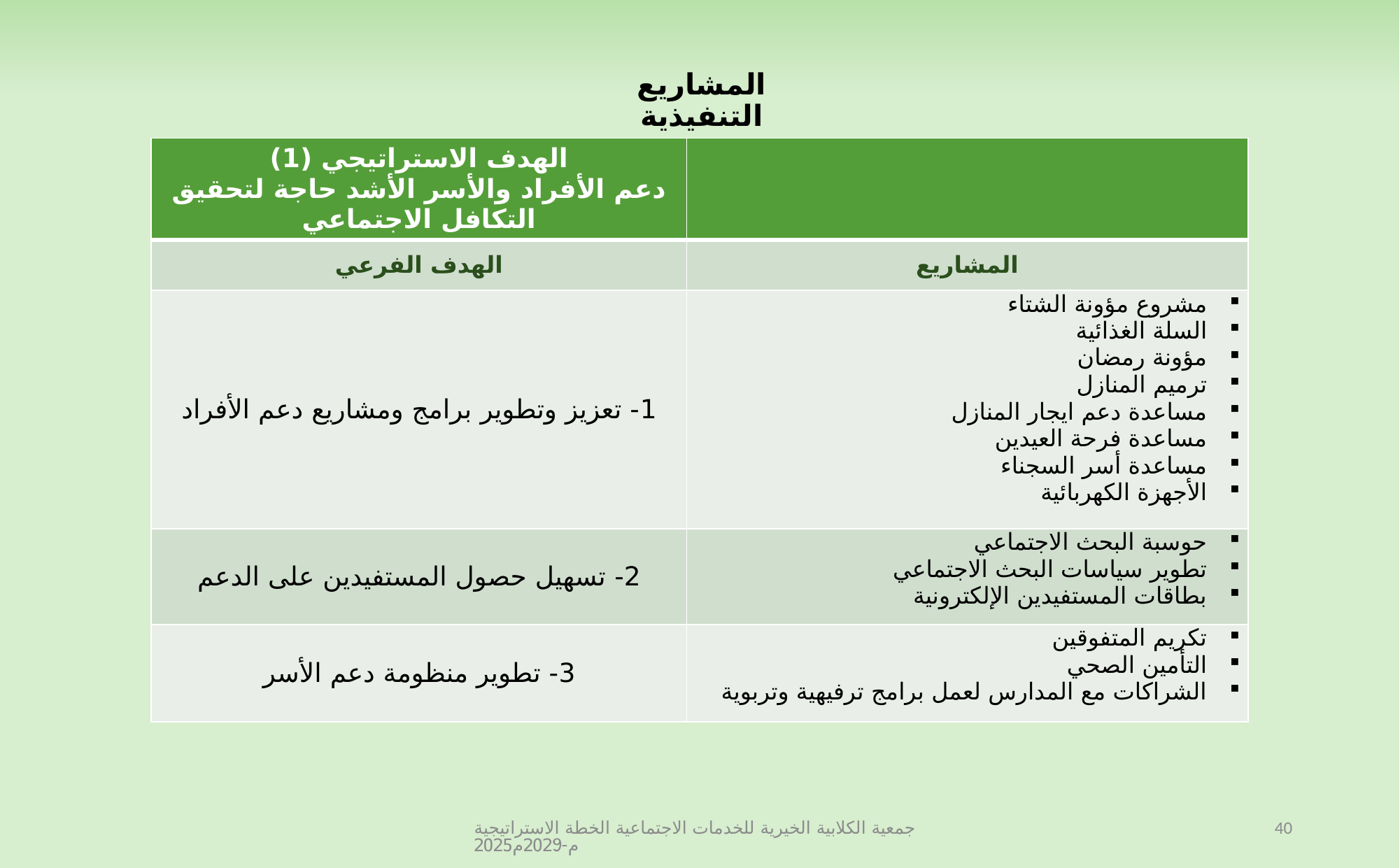

المشاريع التنفيذية
| الهدف الاستراتيجي (1) دعم الأفراد والأسر الأشد حاجة لتحقيق التكافل الاجتماعي |  |
| --- | --- |
| الهدف الفرعي | المشاريع |
| 1- تعزيز وتطوير برامج ومشاريع دعم الأفراد | مشروع مؤونة الشتاء السلة الغذائية مؤونة رمضان ترميم المنازل مساعدة دعم ايجار المنازل مساعدة فرحة العيدين مساعدة أسر السجناء الأجهزة الكهربائية |
| 2- تسهيل حصول المستفيدين على الدعم | حوسبة البحث الاجتماعي تطوير سياسات البحث الاجتماعي بطاقات المستفيدين الإلكترونية |
| 3- تطوير منظومة دعم الأسر | تكريم المتفوقين التأمين الصحي الشراكات مع المدارس لعمل برامج ترفيهية وتربوية |
جمعية الكلابية الخيرية للخدمات الاجتماعية الخطة الاستراتيجية 2025م-2029م
40